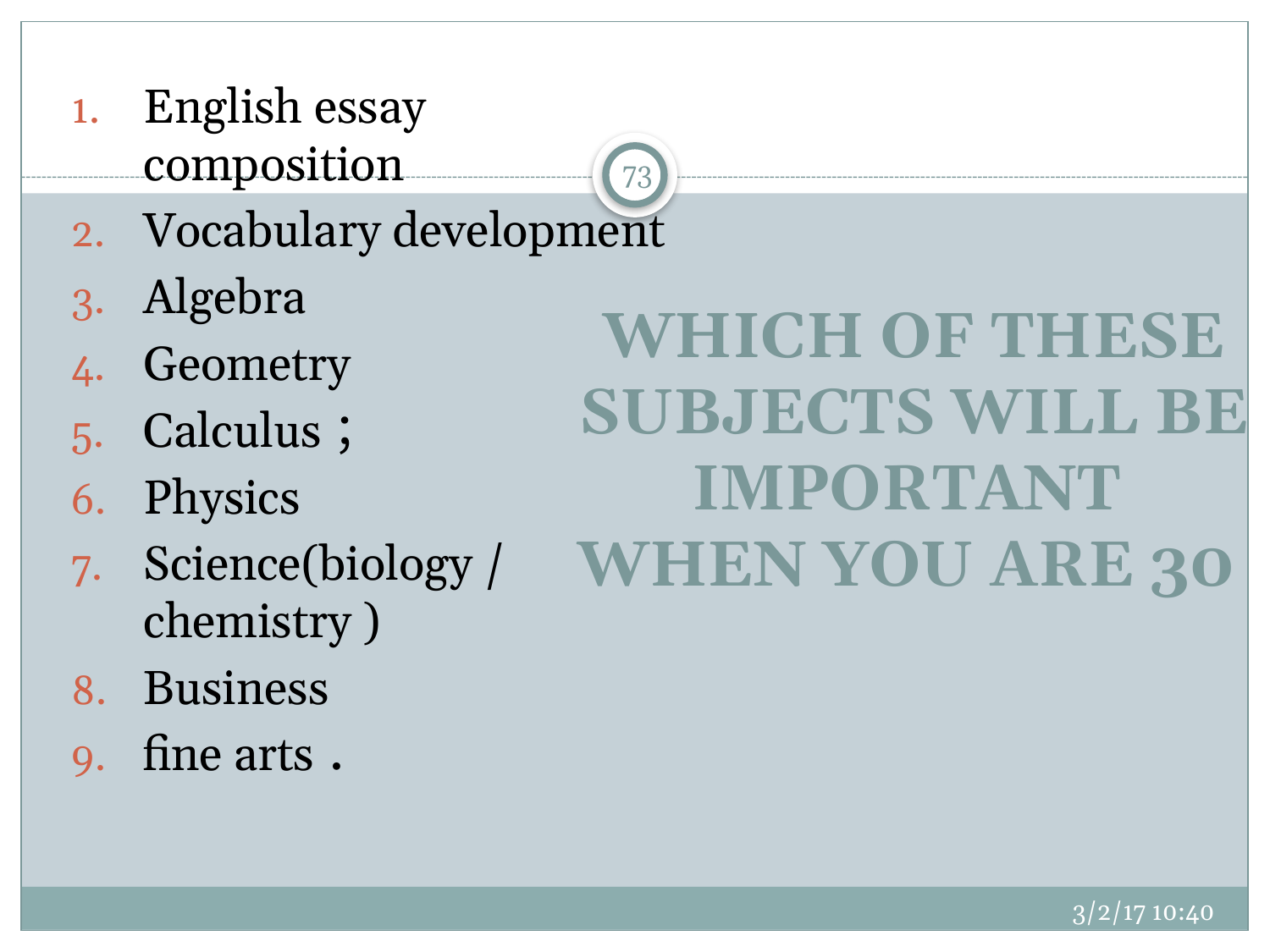

English essay composition
Vocabulary development
Algebra
Geometry
Calculus；
Physics
Science(biology / chemistry )
Business
fine arts．

73
# WHICH OF THESE SUBJECTS WILL BE IMPORTANT WHEN YOU ARE 30
3/2/17 10:40